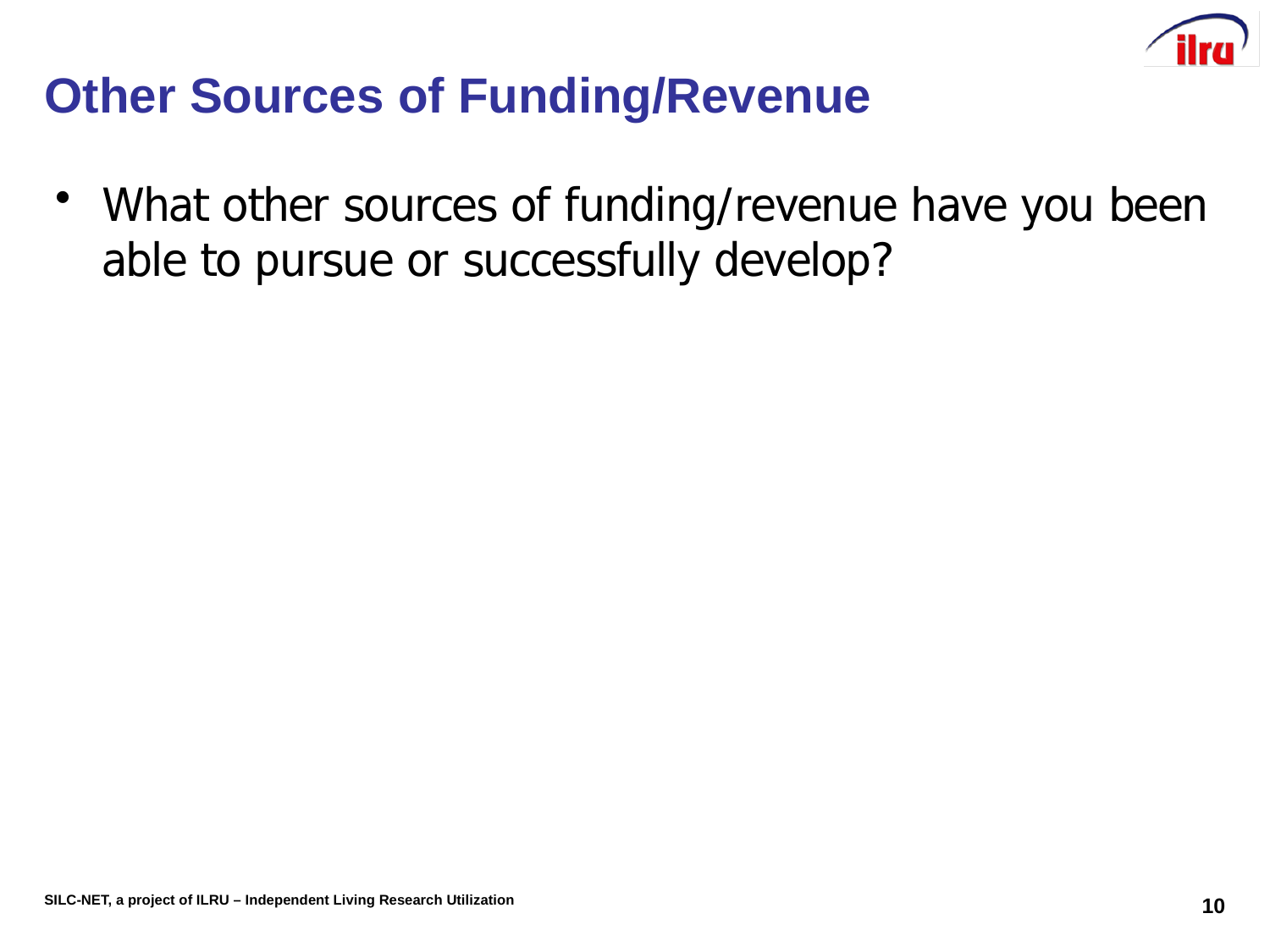

# Other Sources of Funding/Revenue
What other sources of funding/revenue have you been able to pursue or successfully develop?
10